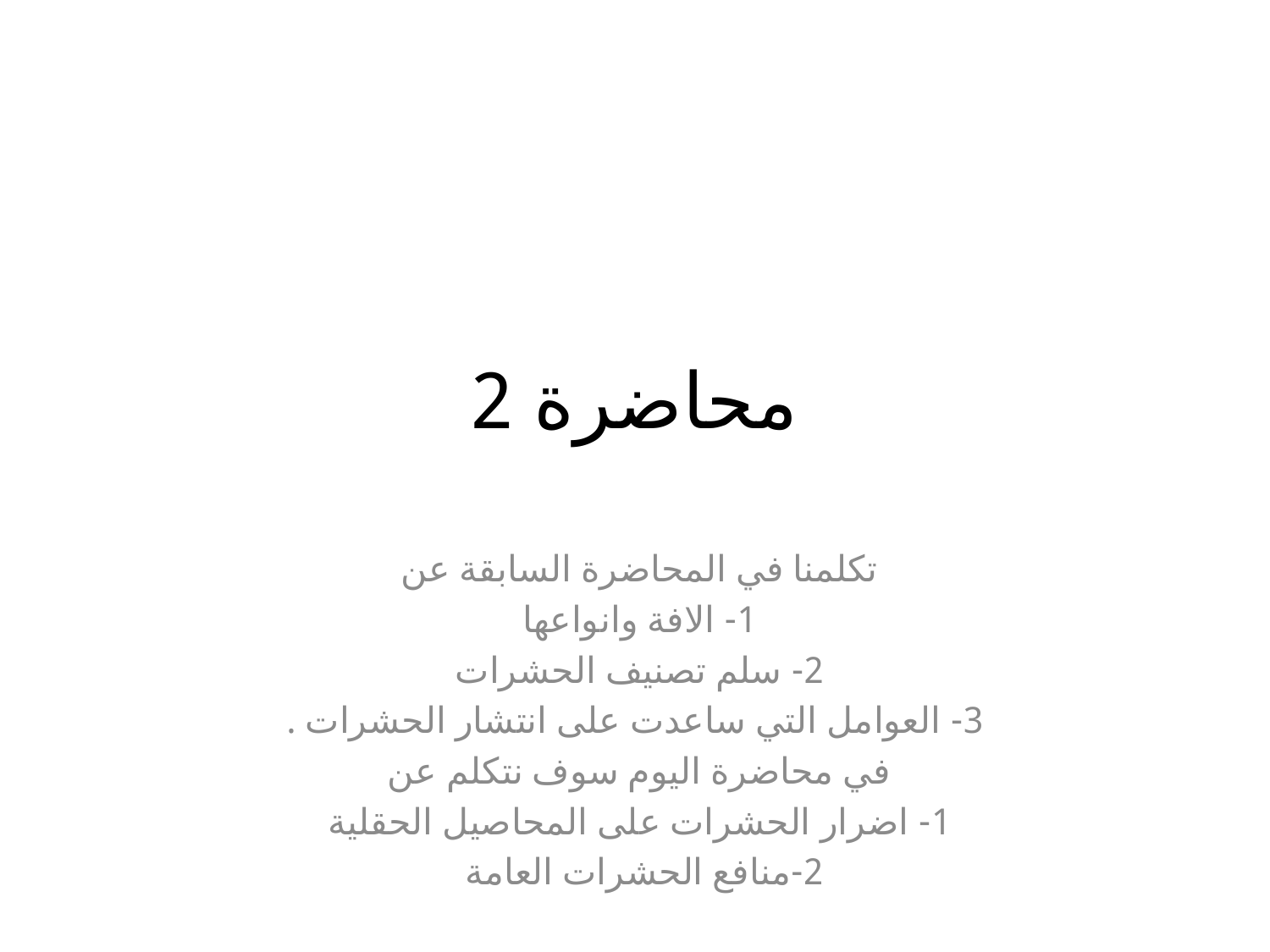

# محاضرة 2
تكلمنا في المحاضرة السابقة عن
1- الافة وانواعها
2- سلم تصنيف الحشرات
3- العوامل التي ساعدت على انتشار الحشرات .
في محاضرة اليوم سوف نتكلم عن
1- اضرار الحشرات على المحاصيل الحقلية
2-منافع الحشرات العامة